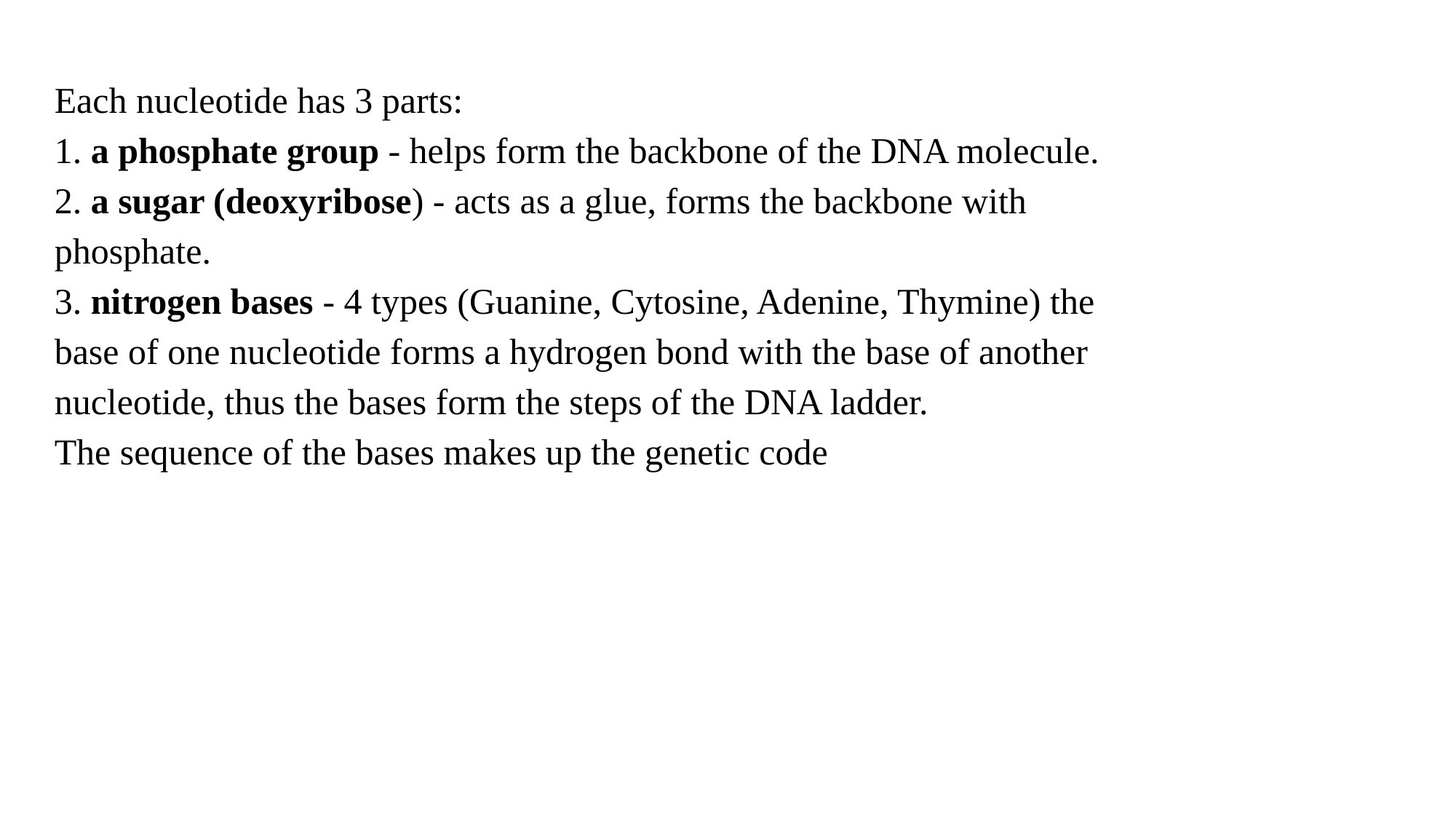

Each nucleotide has 3 parts:
1. a phosphate group - helps form the backbone of the DNA molecule.
2. a sugar (deoxyribose) - acts as a glue, forms the backbone with phosphate.
3. nitrogen bases - 4 types (Guanine, Cytosine, Adenine, Thymine) the base of one nucleotide forms a hydrogen bond with the base of another nucleotide, thus the bases form the steps of the DNA ladder.
The sequence of the bases makes up the genetic code